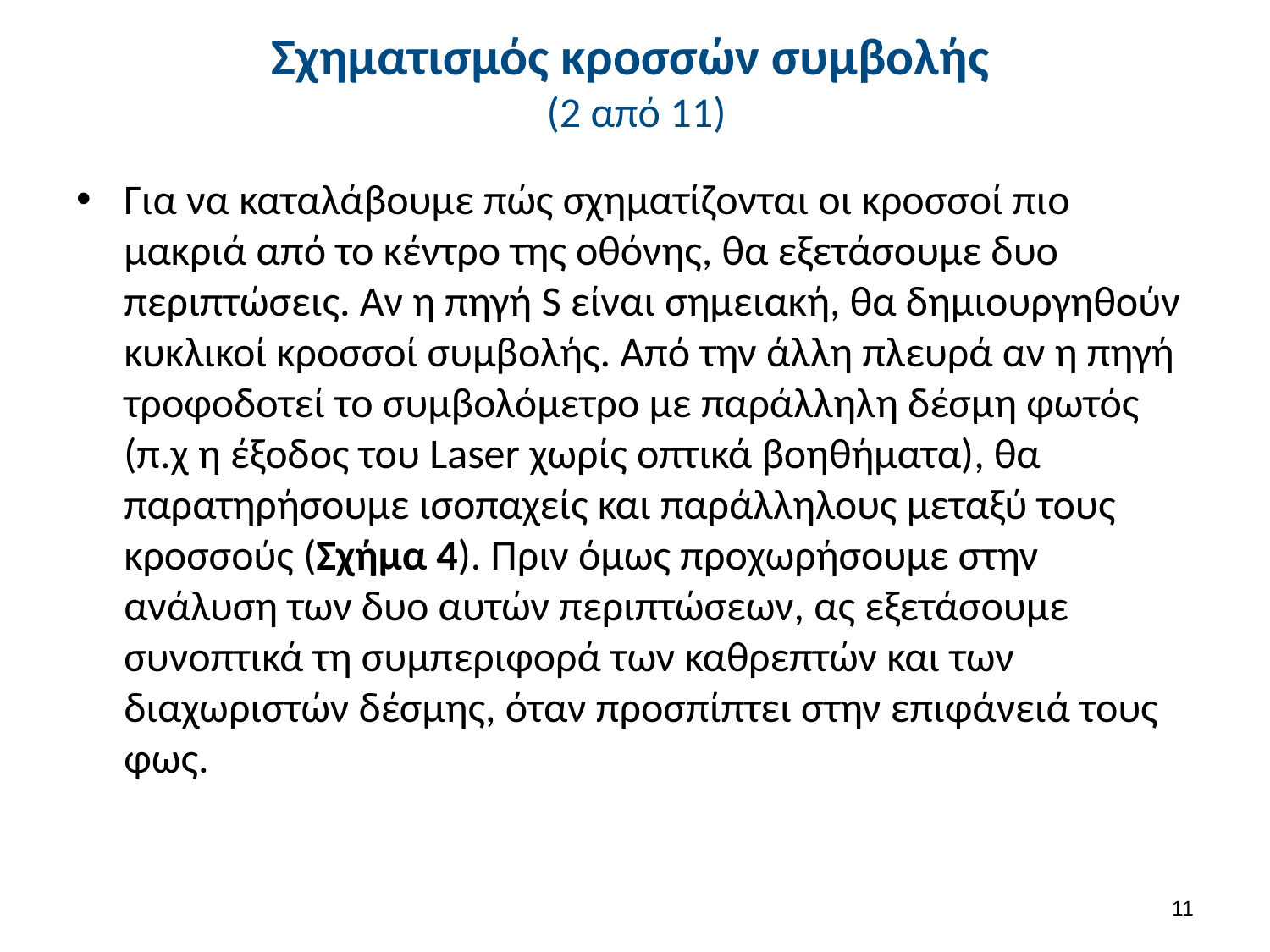

# Σχηματισμός κροσσών συμβολής (2 από 11)
Για να καταλάβουμε πώς σχηματίζονται οι κροσσοί πιο μακριά από το κέντρο της οθόνης, θα εξετάσουμε δυο περιπτώσεις. Αν η πηγή S είναι σημειακή, θα δημιουργηθούν κυκλικοί κροσσοί συμβολής. Από την άλλη πλευρά αν η πηγή τροφοδοτεί το συμβολόμετρο με παράλληλη δέσμη φωτός (π.χ η έξοδος του Laser χωρίς οπτικά βοηθήματα), θα παρατηρήσουμε ισοπαχείς και παράλληλους μεταξύ τους κροσσούς (Σχήμα 4). Πριν όμως προχωρήσουμε στην ανάλυση των δυο αυτών περιπτώσεων, ας εξετάσουμε συνοπτικά τη συμπεριφορά των καθρεπτών και των διαχωριστών δέσμης, όταν προσπίπτει στην επιφάνειά τους φως.
11